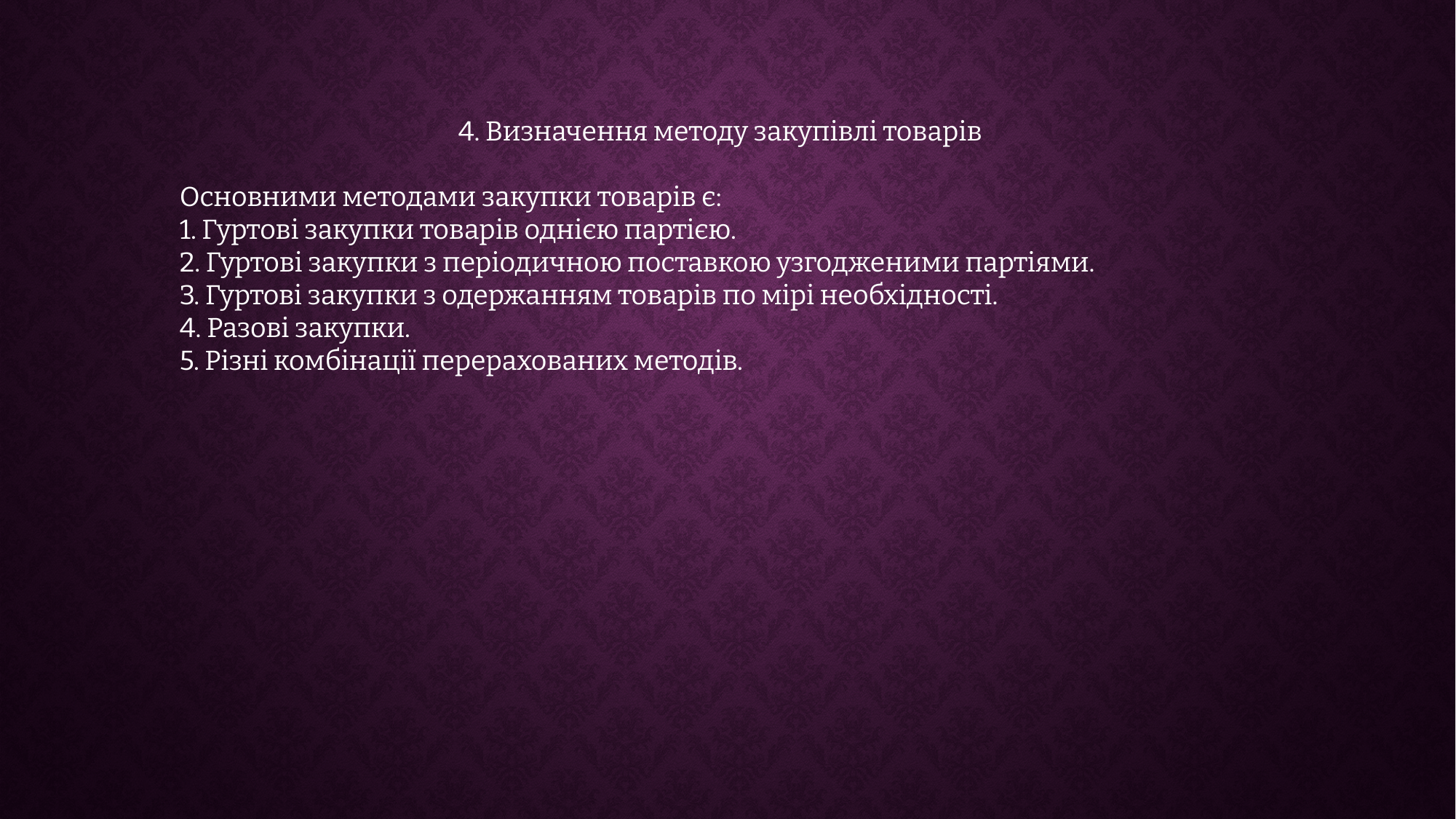

4. Визначення методу закупівлі товарів

Основними методами закупки товарів є:
1. Гуртові закупки товарів однією партією.
2. Гуртові закупки з періодичною поставкою узгодженими партіями.
3. Гуртові закупки з одержанням товарів по мірі необхідності.
4. Разові закупки.
5. Різні комбінації перерахованих методів.